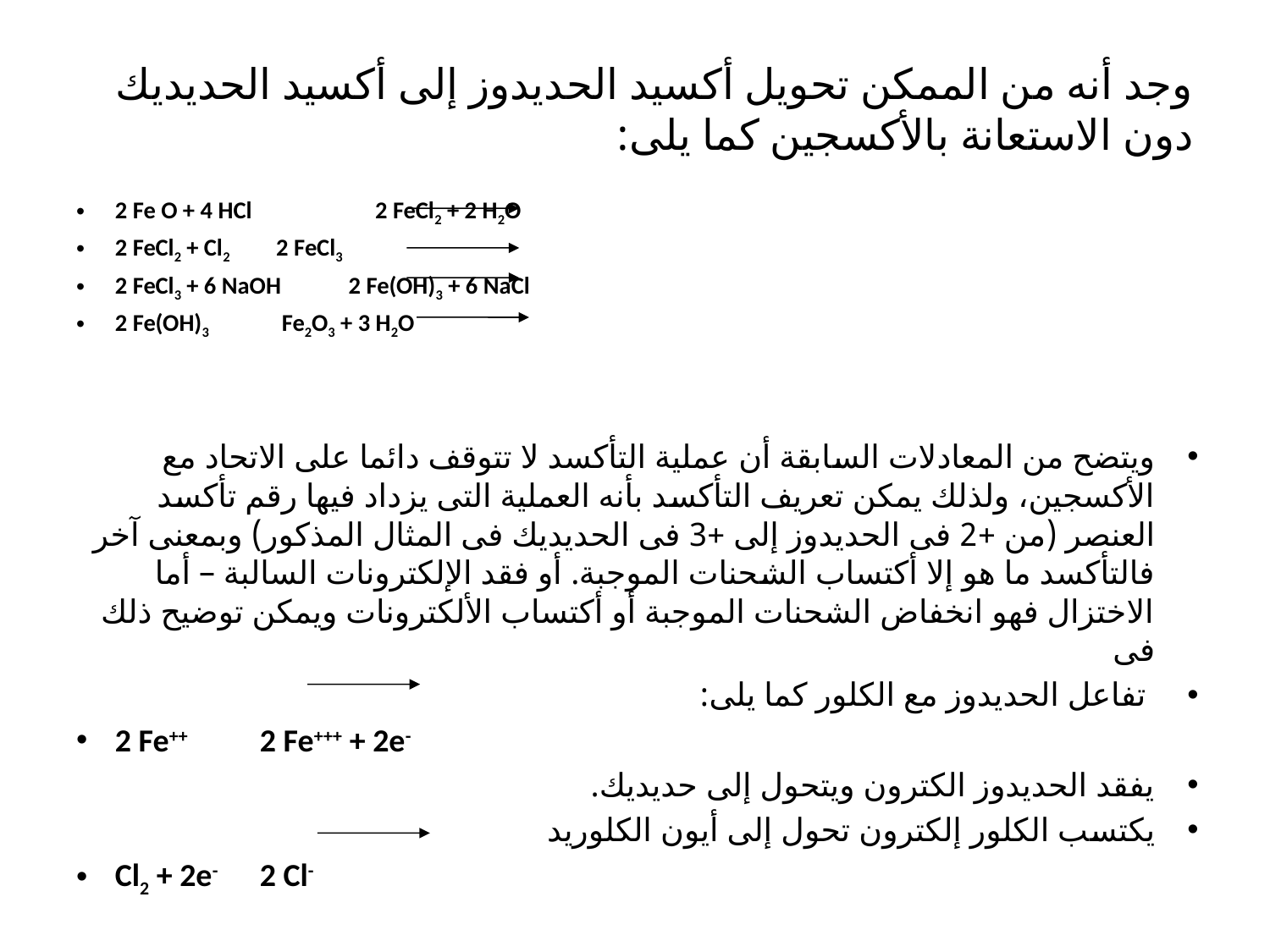

# وجد أنه من الممكن تحويل أكسيد الحديدوز إلى أكسيد الحديديك دون الاستعانة بالأكسجين كما يلى:
2 Fe O + 4 HCl		                     2 FeCl2 + 2 H2O
2 FeCl2 + Cl2			   2 FeCl3
2 FeCl3 + 6 NaOH		   2 Fe(OH)3 + 6 NaCl
2 Fe(OH)3			    Fe2O3 + 3 H2O

ويتضح من المعادلات السابقة أن عملية التأكسد لا تتوقف دائما على الاتحاد مع الأكسجين، ولذلك يمكن تعريف التأكسد بأنه العملية التى يزداد فيها رقم تأكسد العنصر (من +2 فى الحديدوز إلى +3 فى الحديديك فى المثال المذكور) وبمعنى آخر فالتأكسد ما هو إلا أكتساب الشحنات الموجبة. أو فقد الإلكترونات السالبة – أما الاختزال فهو انخفاض الشحنات الموجبة أو أكتساب الألكترونات ويمكن توضيح ذلك فى
 تفاعل الحديدوز مع الكلور كما يلى:
2 Fe++		2 Fe+++ + 2e-
	يفقد الحديدوز الكترون ويتحول إلى حديديك.
	يكتسب الكلور إلكترون تحول إلى أيون الكلوريد
Cl2 + 2e- 		2 Cl-